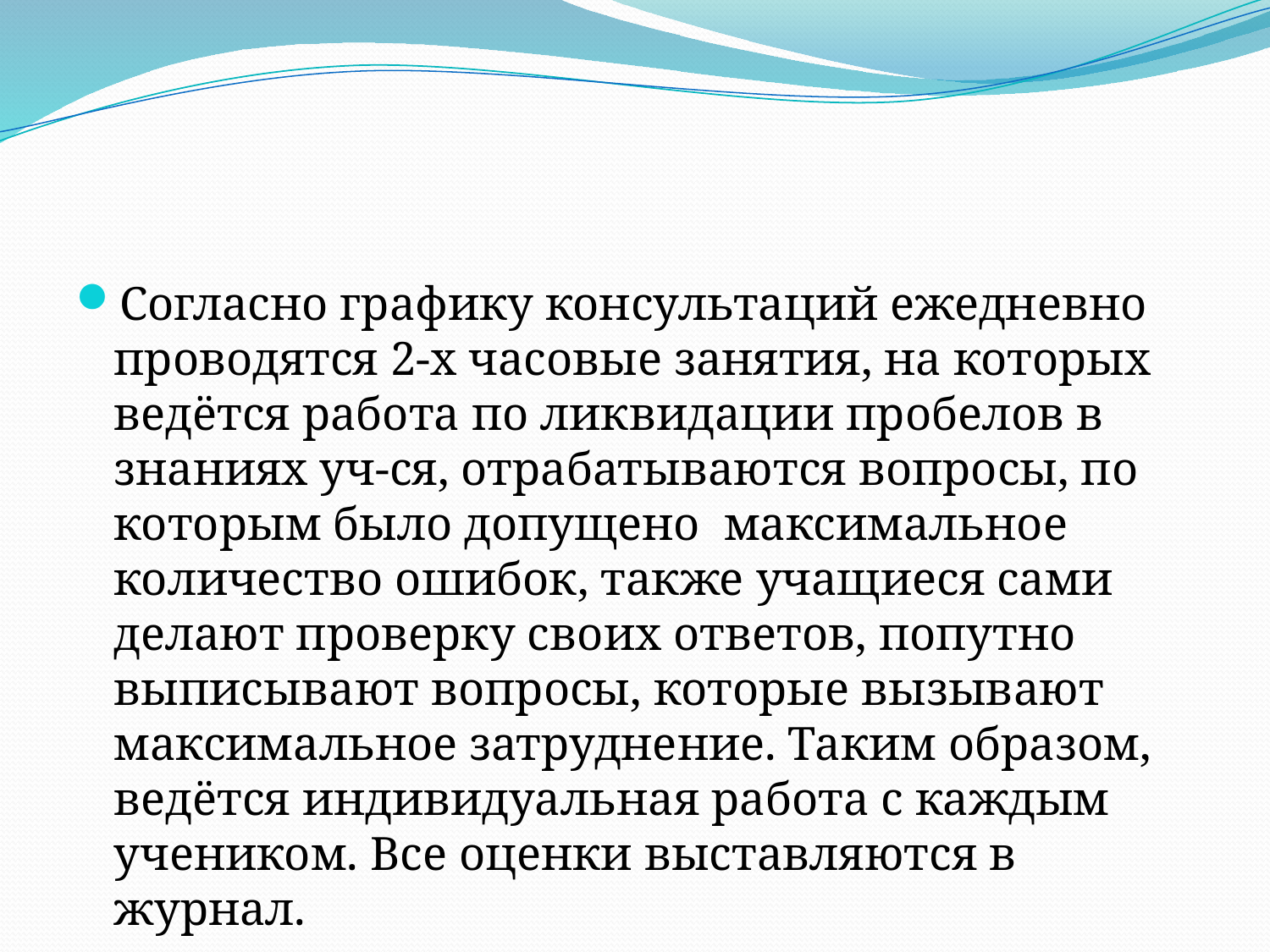

#
Согласно графику консультаций ежедневно проводятся 2-х часовые занятия, на которых ведётся работа по ликвидации пробелов в знаниях уч-ся, отрабатываются вопросы, по которым было допущено  максимальное количество ошибок, также учащиеся сами делают проверку своих ответов, попутно выписывают вопросы, которые вызывают максимальное затруднение. Таким образом, ведётся индивидуальная работа с каждым учеником. Все оценки выставляются в журнал.